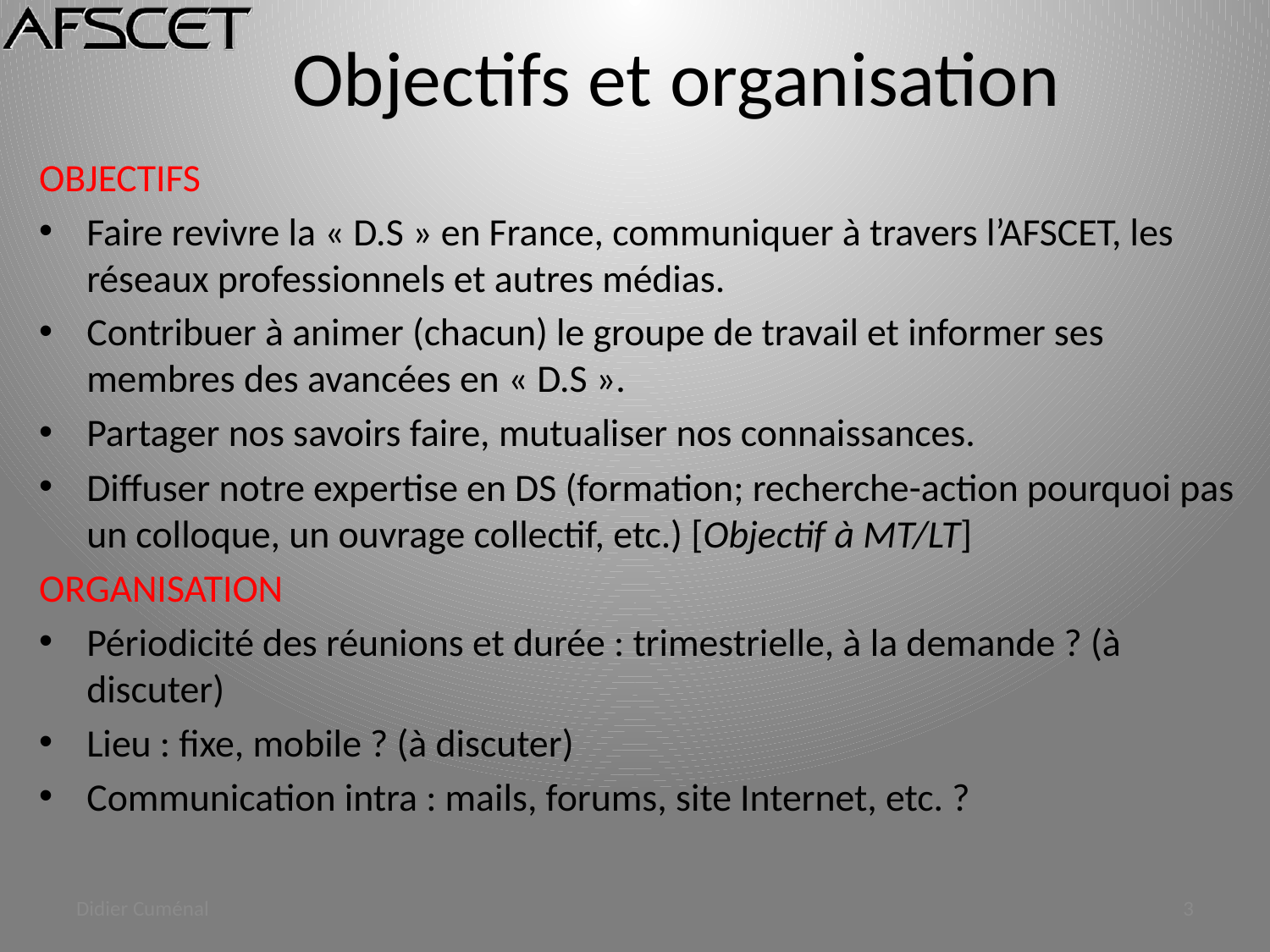

# Objectifs et organisation
OBJECTIFS
Faire revivre la « D.S » en France, communiquer à travers l’AFSCET, les réseaux professionnels et autres médias.
Contribuer à animer (chacun) le groupe de travail et informer ses membres des avancées en « D.S ».
Partager nos savoirs faire, mutualiser nos connaissances.
Diffuser notre expertise en DS (formation; recherche-action pourquoi pas un colloque, un ouvrage collectif, etc.) [Objectif à MT/LT]
ORGANISATION
Périodicité des réunions et durée : trimestrielle, à la demande ? (à discuter)
Lieu : fixe, mobile ? (à discuter)
Communication intra : mails, forums, site Internet, etc. ?

Didier Cuménal
3